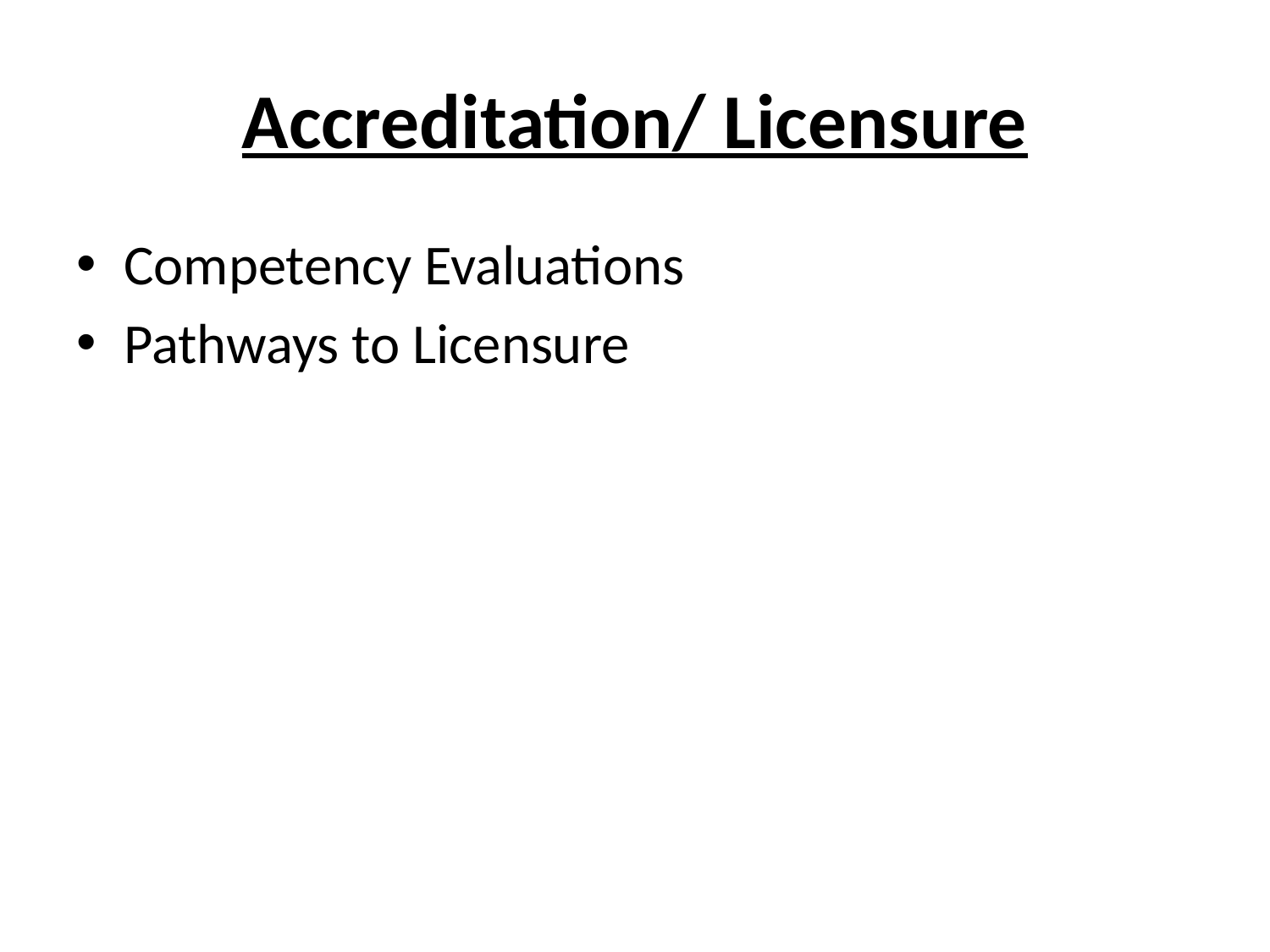

# Accreditation/ Licensure
Competency Evaluations
Pathways to Licensure